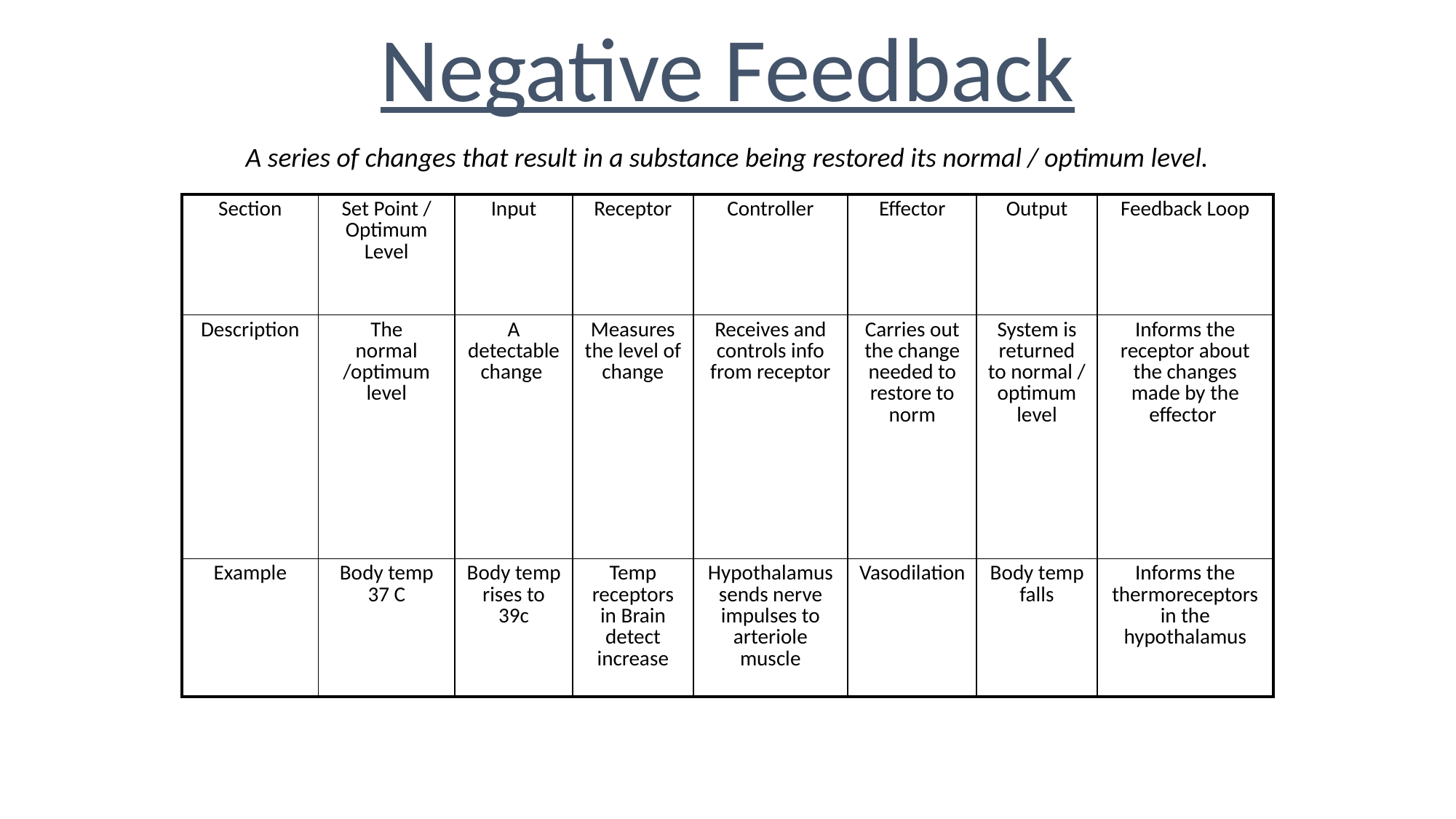

Negative Feedback
A series of changes that result in a substance being restored its normal / optimum level.
| Section | Set Point / Optimum Level | Input | Receptor | Controller | Effector | Output | Feedback Loop |
| --- | --- | --- | --- | --- | --- | --- | --- |
| Description | The normal /optimum level | A detectable change | Measures the level of change | Receives and controls info from receptor | Carries out the change needed to restore to norm | System is returned to normal / optimum level | Informs the receptor about the changes made by the effector |
| Example | Body temp 37 C | Body temp rises to 39c | Temp receptors in Brain detect increase | Hypothalamus sends nerve impulses to arteriole muscle | Vasodilation | Body temp falls | Informs the thermoreceptors in the hypothalamus |